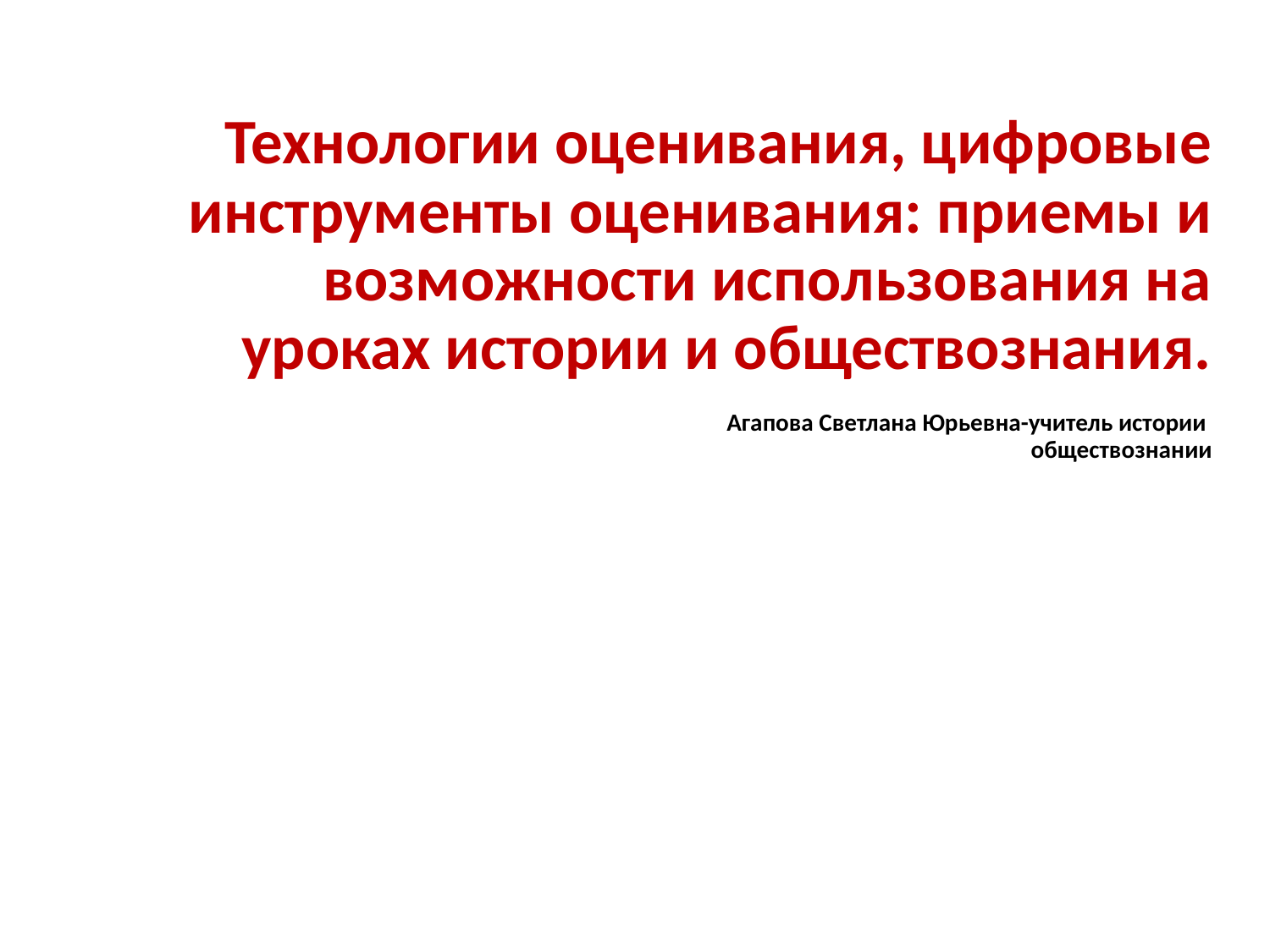

# Технологии оценивания, цифровые инструменты оценивания: приемы и возможности использования на уроках истории и обществознания. Агапова Светлана Юрьевна-учитель истории обществознании